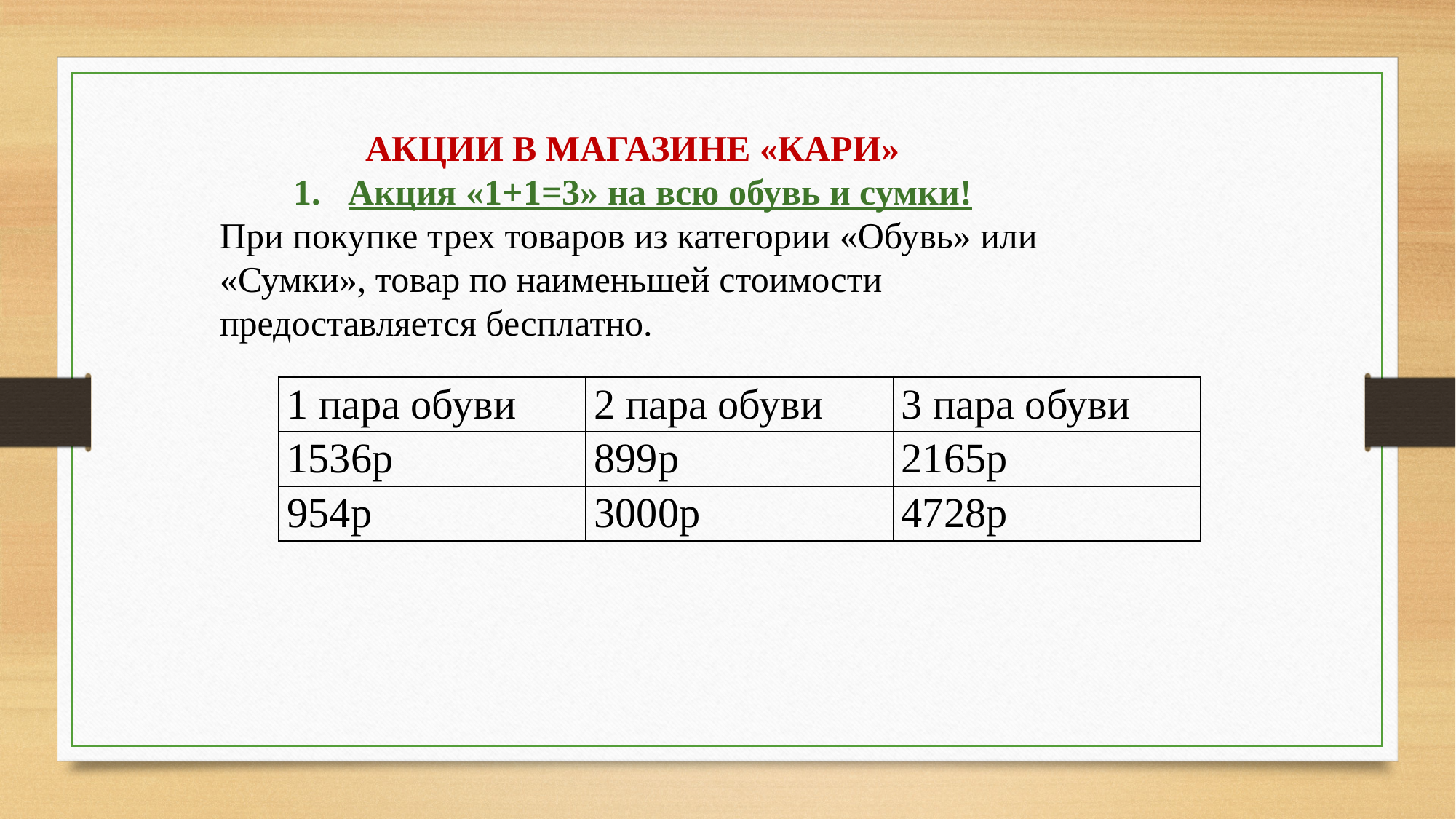

АКЦИИ В МАГАЗИНЕ «КАРИ»
Акция «1+1=3» на всю обувь и сумки!
При покупке трех товаров из категории «Обувь» или «Сумки», товар по наименьшей стоимости предоставляется бесплатно.

| 1 пара обуви | 2 пара обуви | 3 пара обуви |
| --- | --- | --- |
| 1536р | 899р | 2165р |
| 954р | 3000р | 4728р |